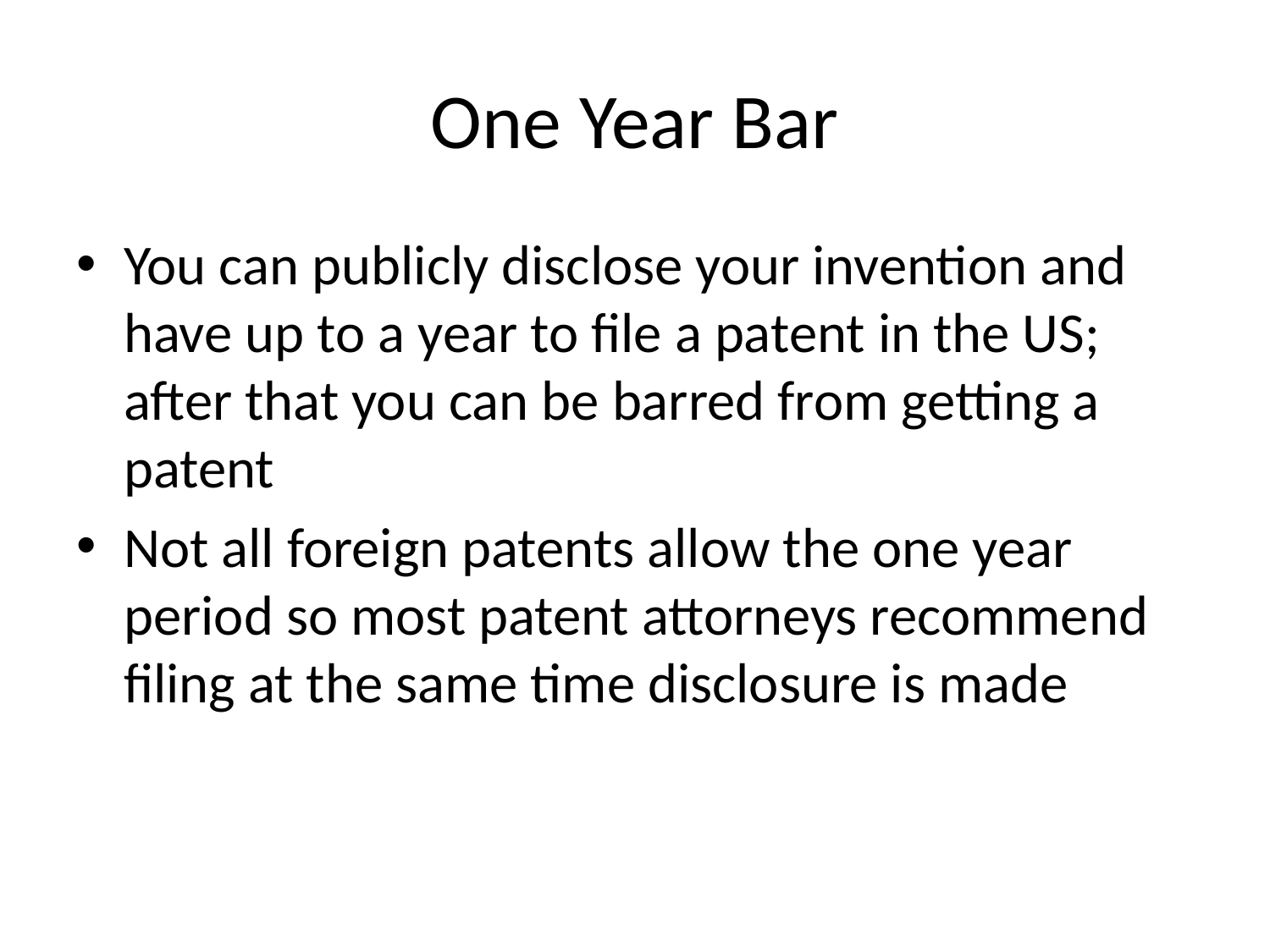

# One Year Bar
You can publicly disclose your invention and have up to a year to file a patent in the US; after that you can be barred from getting a patent
Not all foreign patents allow the one year period so most patent attorneys recommend filing at the same time disclosure is made